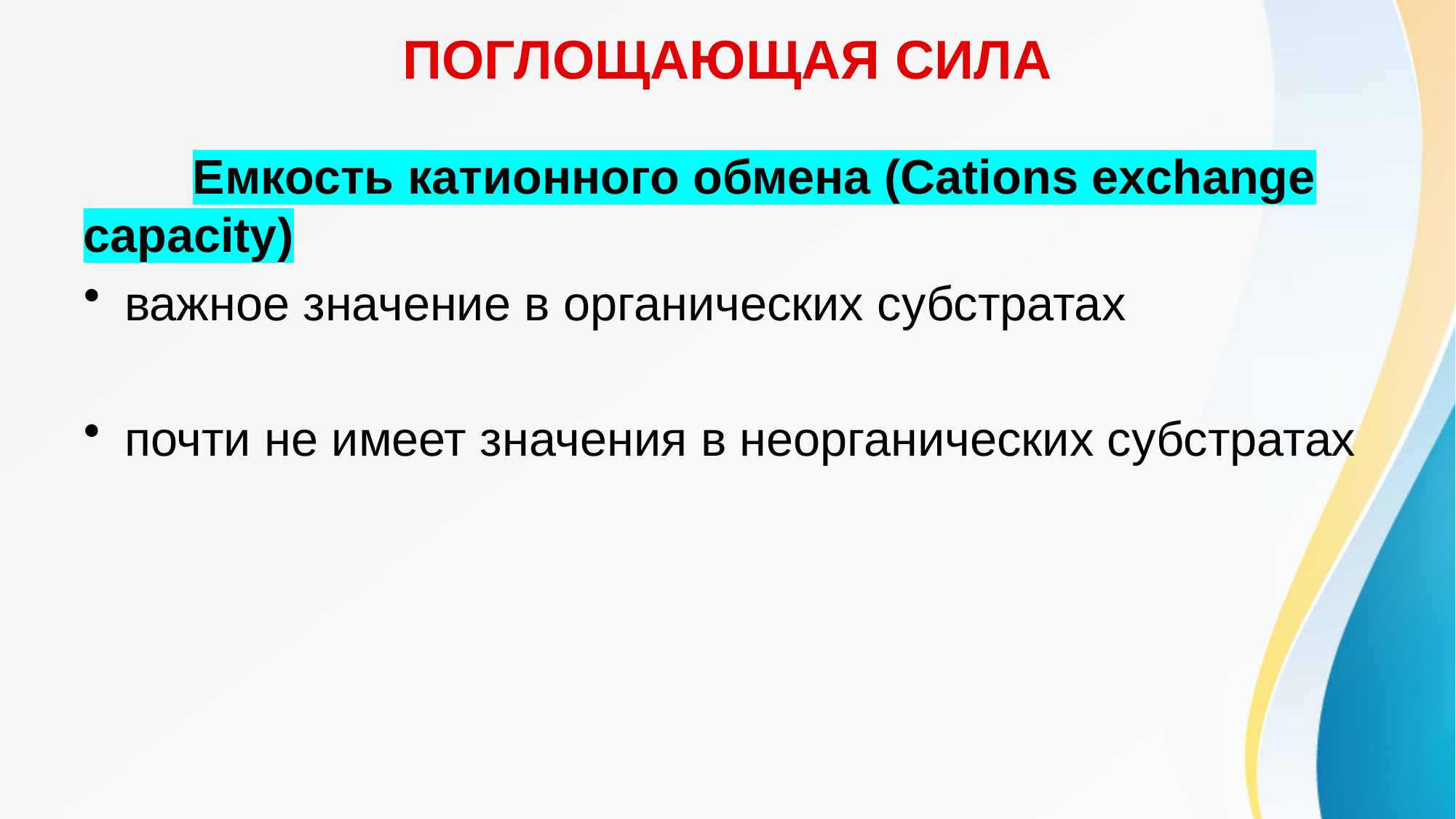

# ПОГЛОЩАЮЩАЯ СИЛА
	Емкость катионного обмена (Cations exchange capacity)
важное значение в органических субстратах

почти не имеет значения в неорганических субстратах